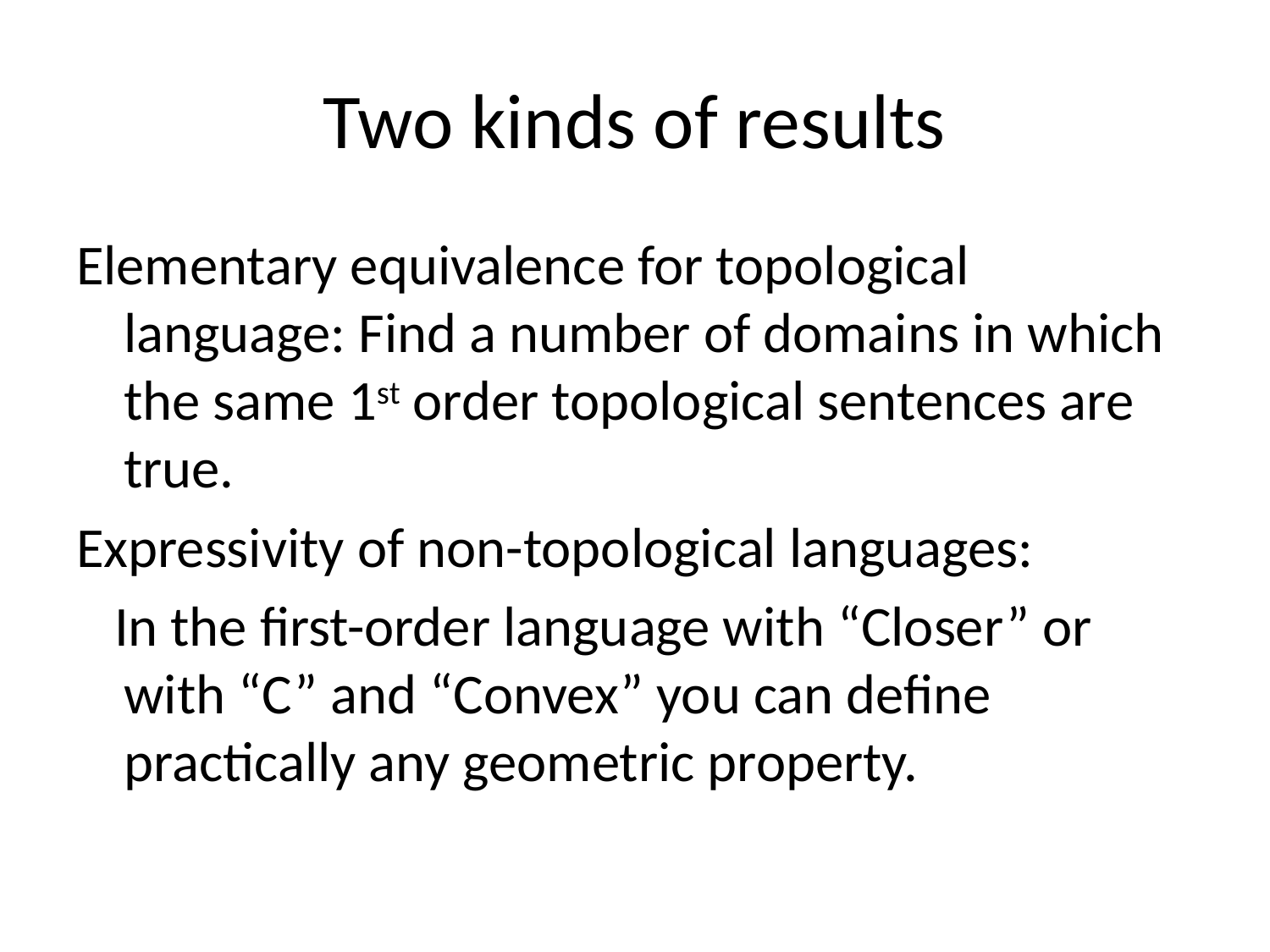

# Two kinds of results
Elementary equivalence for topological language: Find a number of domains in which the same 1st order topological sentences are true.
Expressivity of non-topological languages:
   In the first-order language with “Closer” or with “C” and “Convex” you can define practically any geometric property.